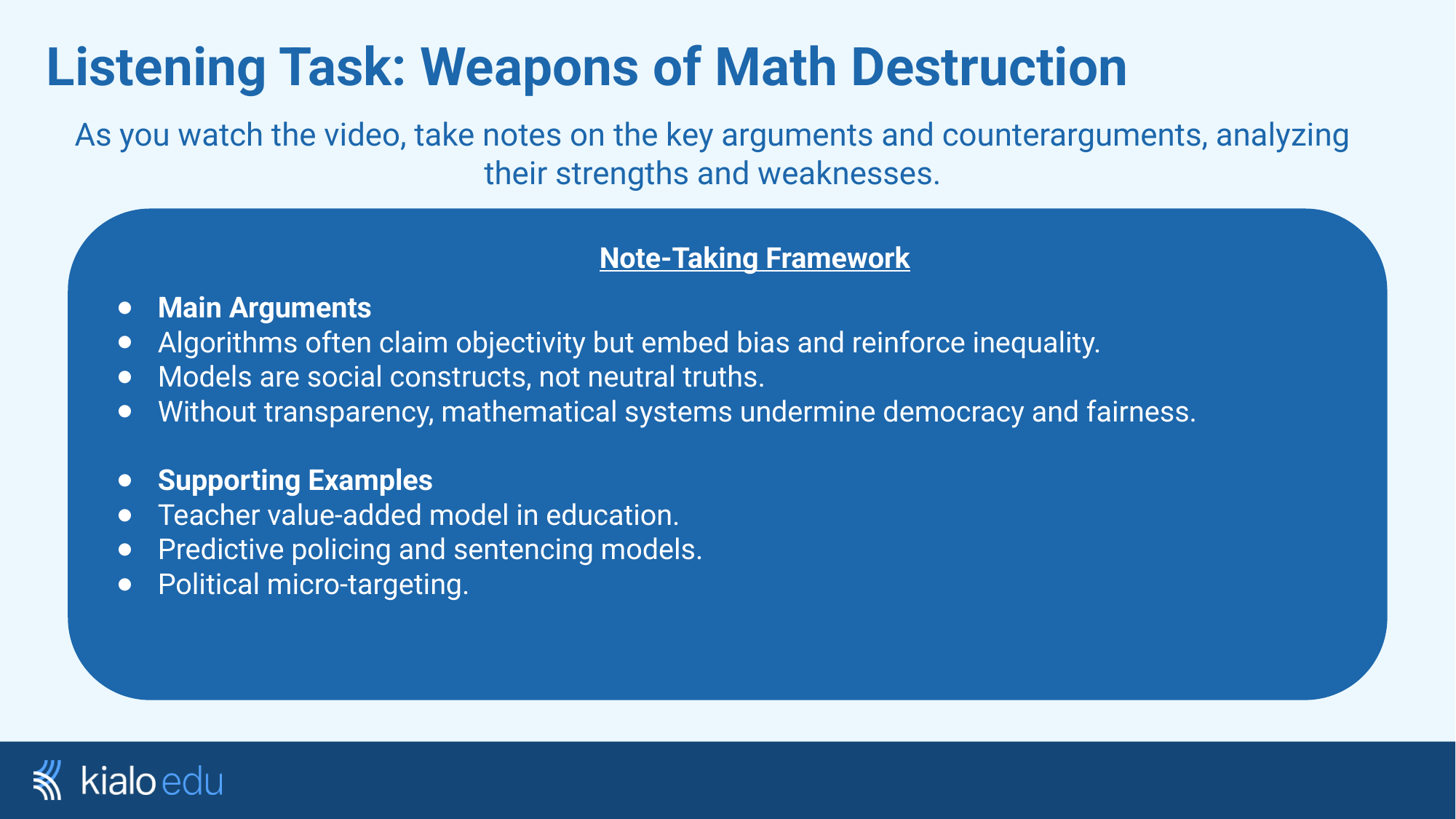

# Listening Task: Weapons of Math Destruction
As you watch the video, take notes on the key arguments and counterarguments, analyzing their strengths and weaknesses.
Note-Taking Framework
Main Arguments
Algorithms often claim objectivity but embed bias and reinforce inequality.
Models are social constructs, not neutral truths.
Without transparency, mathematical systems undermine democracy and fairness.

Supporting Examples
Teacher value-added model in education.
Predictive policing and sentencing models.
Political micro-targeting.